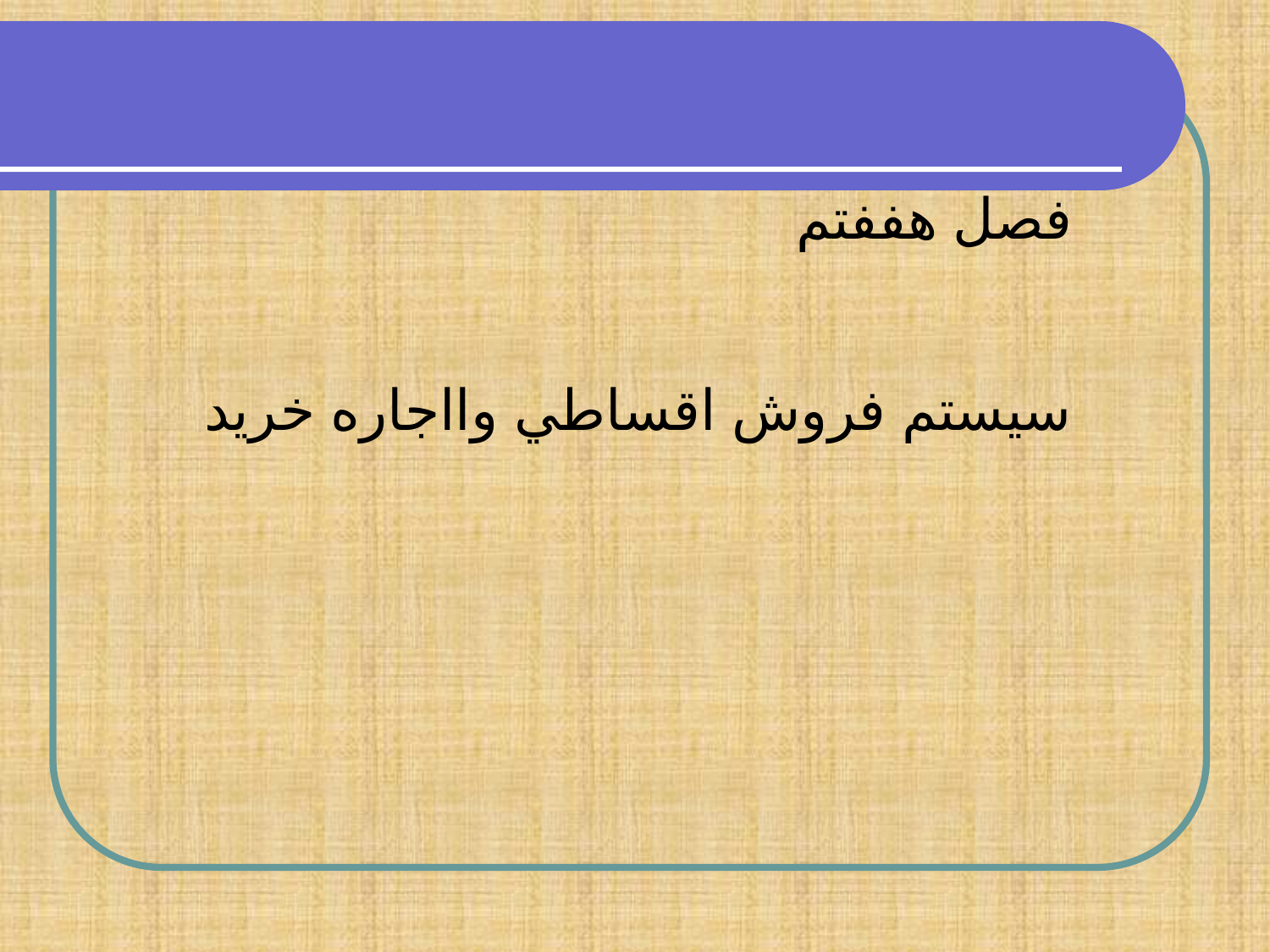

فصل هففتم

سيستم فروش اقساطي وااجاره خريد